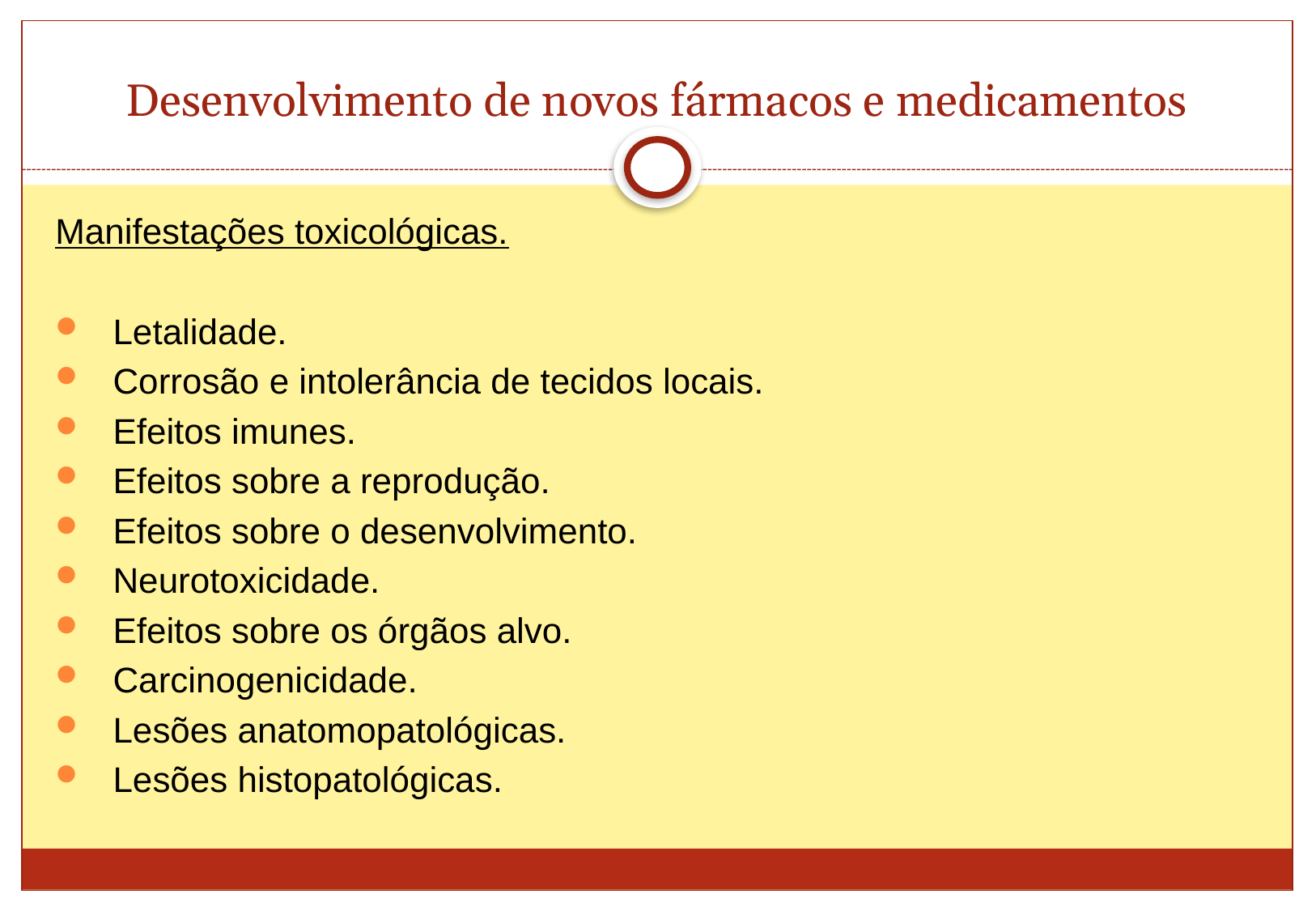

# Desenvolvimento de novos fármacos e medicamentos
Manifestações toxicológicas.

Letalidade.
Corrosão e intolerância de tecidos locais.
Efeitos imunes.
Efeitos sobre a reprodução.
Efeitos sobre o desenvolvimento.
Neurotoxicidade.
Efeitos sobre os órgãos alvo.
Carcinogenicidade.
Lesões anatomopatológicas.
Lesões histopatológicas.